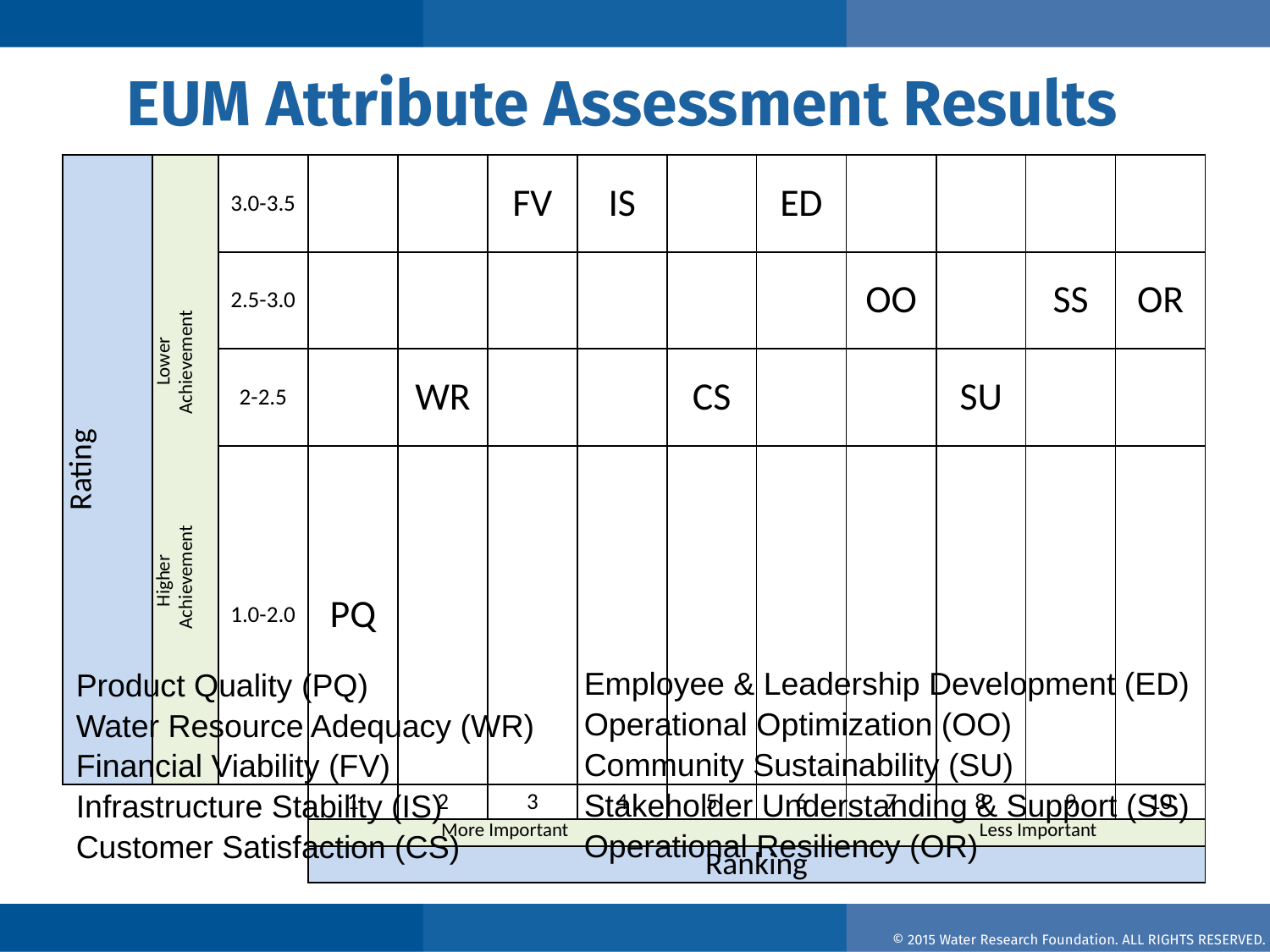

# EUM Attribute Assessment Results
| Rating | Higher Lower Achievement Achievement | 3.0-3.5 |  |  | FV | IS |  | ED |  |  |  |  |
| --- | --- | --- | --- | --- | --- | --- | --- | --- | --- | --- | --- | --- |
|  |  | 2.5-3.0 |  |  |  |  |  |  | OO |  | SS | OR |
|  |  | 2-2.5 |  | WR |  |  | CS |  |  | SU |  |  |
|  |  | 1.0-2.0 | PQ |  |  |  |  |  |  |  |  |  |
|  |  |  | 1 | 2 | 3 | 4 | 5 | 6 | 7 | 8 | 9 | 10 |
|  |  |  | More Important Less Important |  |  |  |  |  |  |  |  |  |
|  |  |  | Ranking |  |  |  |  |  |  |  |  |  |
Employee & Leadership Development (ED)
Operational Optimization (OO)
Community Sustainability (SU)
Stakeholder Understanding & Support (SS)
Operational Resiliency (OR)
Product Quality (PQ)
Water Resource Adequacy (WR)
Financial Viability (FV)
Infrastructure Stability (IS)
Customer Satisfaction (CS)